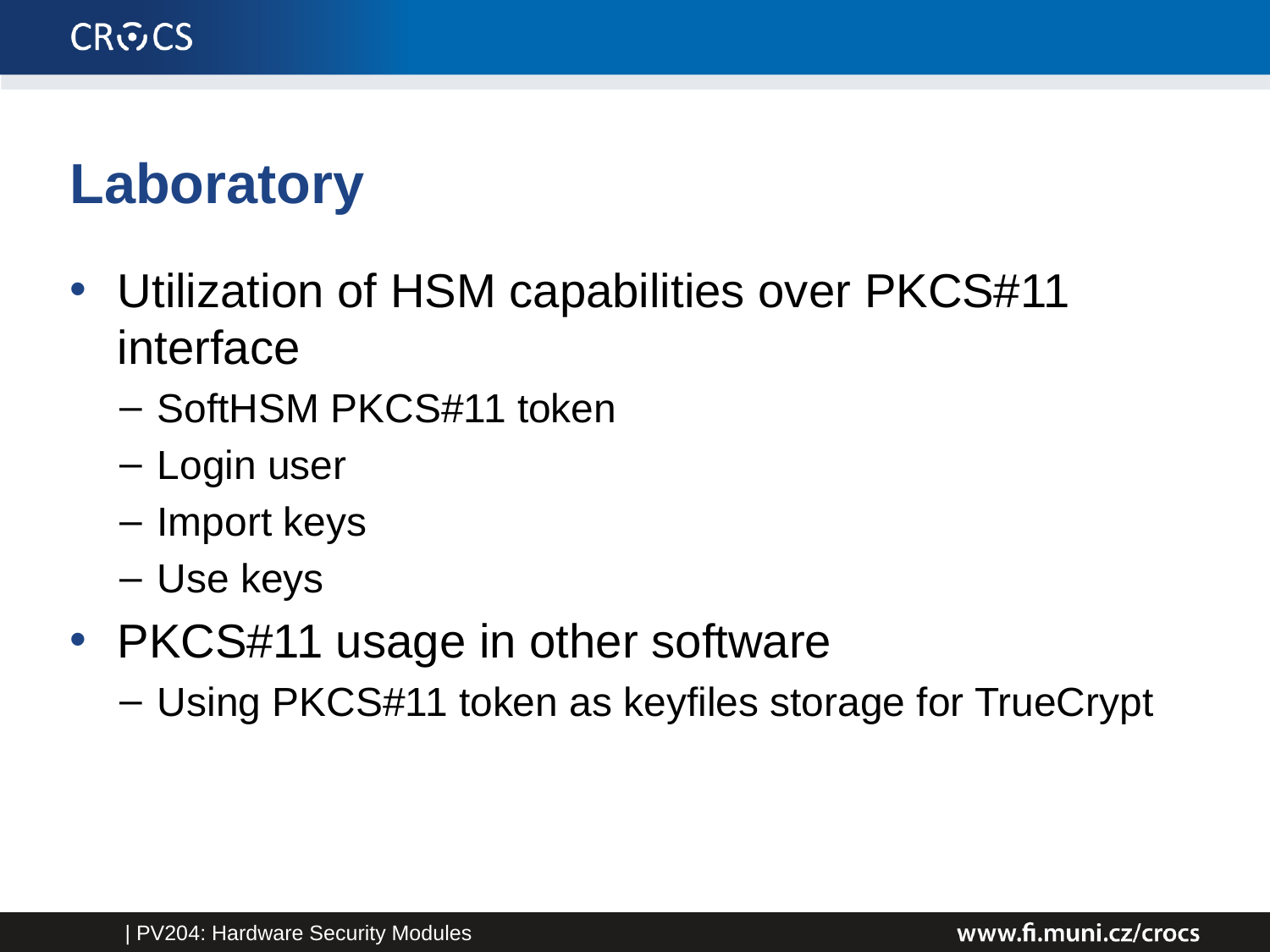

# Laboratory
Utilization of HSM capabilities over PKCS#11 interface
SoftHSM PKCS#11 token
Login user
Import keys
Use keys
PKCS#11 usage in other software
Using PKCS#11 token as keyfiles storage for TrueCrypt

| PV204: Hardware Security Modules